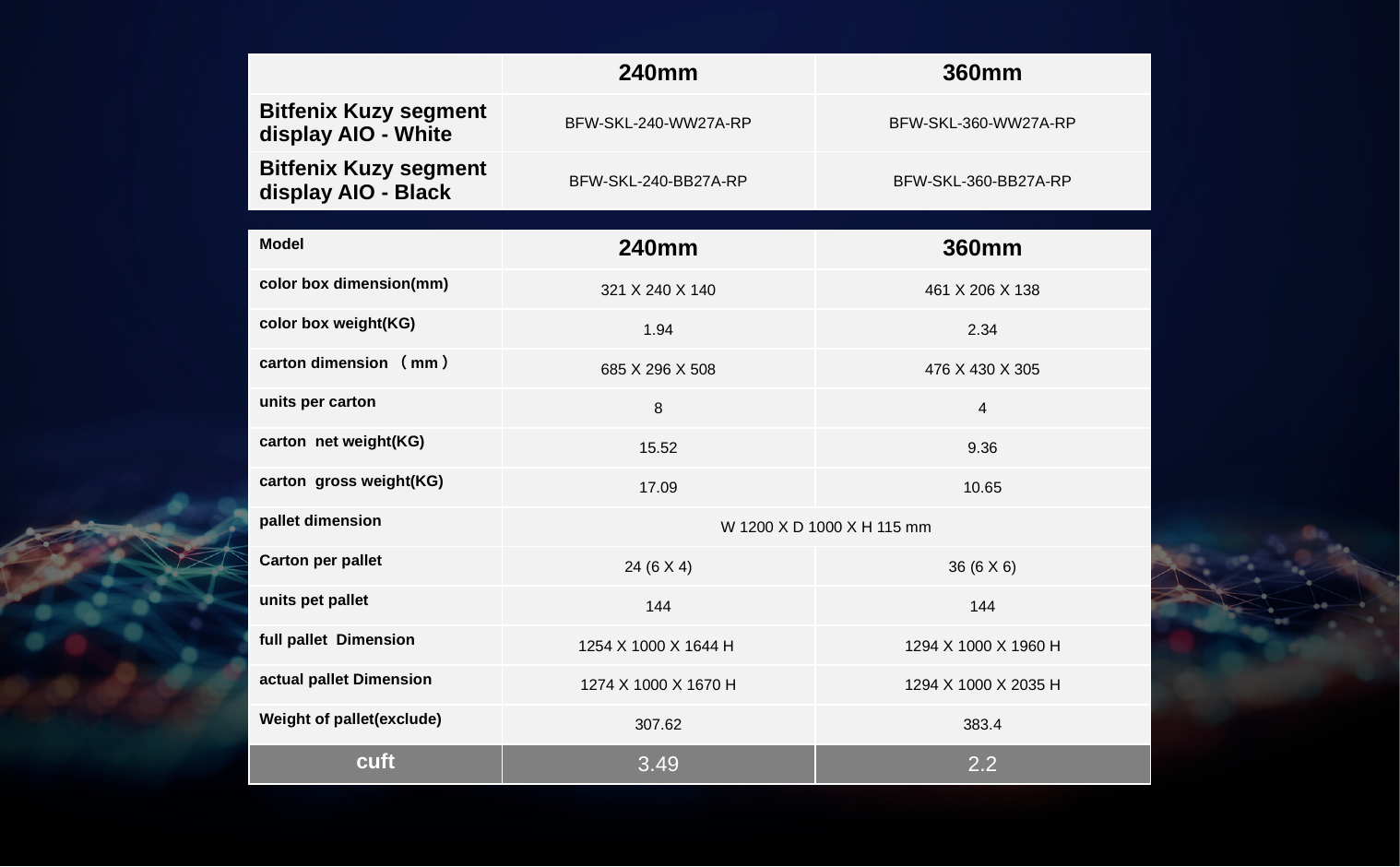

|  | 240mm | 360mm |
| --- | --- | --- |
| Bitfenix Kuzy segment display AIO - White | BFW-SKL-240-WW27A-RP | BFW-SKL-360-WW27A-RP |
| Bitfenix Kuzy segment display AIO - Black | BFW-SKL-240-BB27A-RP | BFW-SKL-360-BB27A-RP |
| Model | 240mm | 360mm |
| --- | --- | --- |
| color box dimension(mm) | 321 X 240 X 140 | 461 X 206 X 138 |
| color box weight(KG) | 1.94 | 2.34 |
| carton dimension（mm） | 685 X 296 X 508 | 476 X 430 X 305 |
| units per carton | 8 | 4 |
| carton net weight(KG) | 15.52 | 9.36 |
| carton gross weight(KG) | 17.09 | 10.65 |
| pallet dimension | W 1200 X D 1000 X H 115 mm |  |
| Carton per pallet | 24 (6 X 4) | 36 (6 X 6) |
| units pet pallet | 144 | 144 |
| full pallet Dimension | 1254 X 1000 X 1644 H | 1294 X 1000 X 1960 H |
| actual pallet Dimension | 1274 X 1000 X 1670 H | 1294 X 1000 X 2035 H |
| Weight of pallet(exclude) | 307.62 | 383.4 |
| cuft | 3.49 | 2.2 |